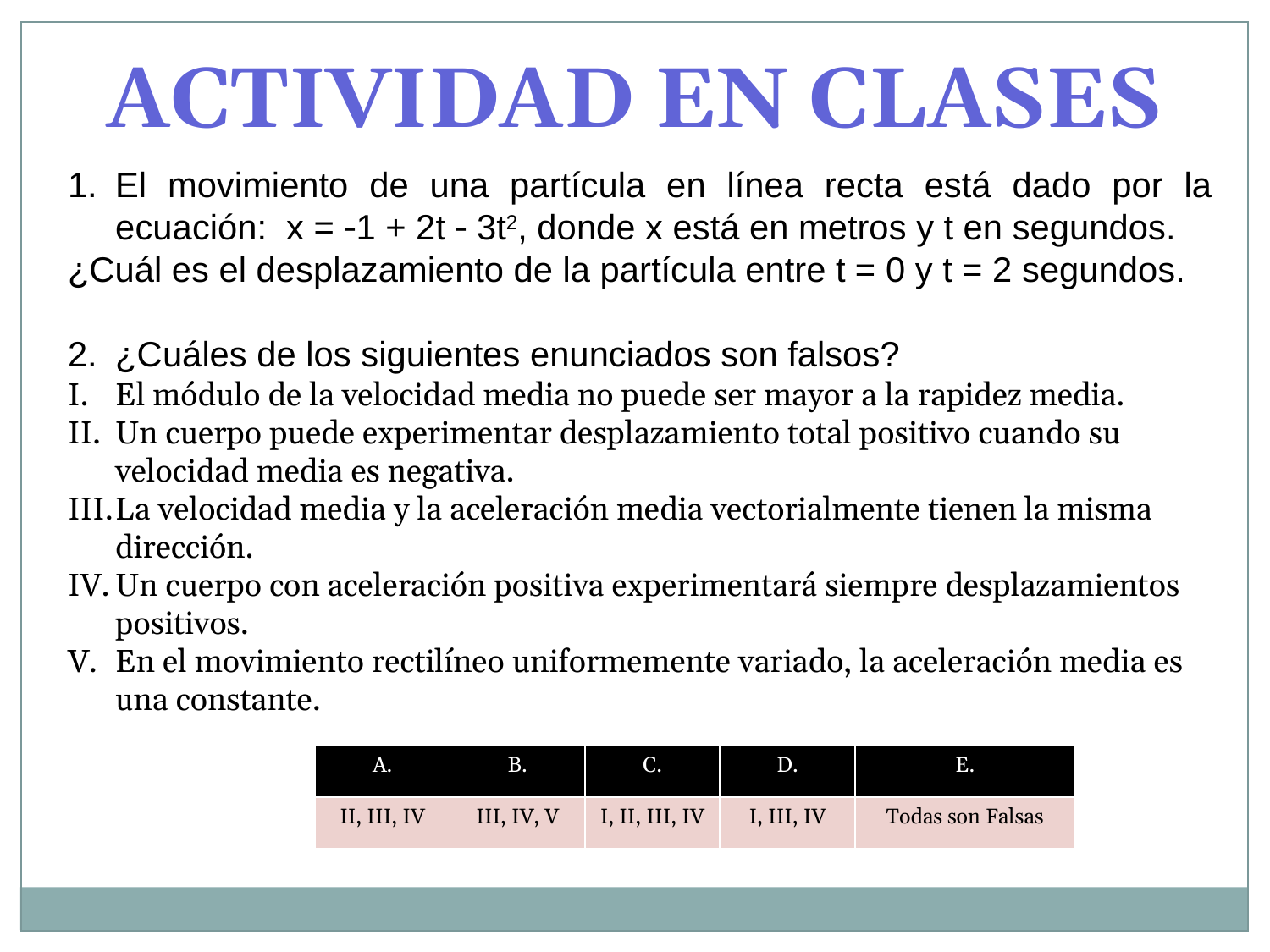

ACTIVIDAD EN CLASES
El movimiento de una partícula en línea recta está dado por la ecuación:  x = −1 + 2t − 3t2, donde x está en metros y t en segundos.
¿Cuál es el desplazamiento de la partícula entre t = 0 y t = 2 segundos.

¿Cuáles de los siguientes enunciados son falsos?
El módulo de la velocidad media no puede ser mayor a la rapidez media.
Un cuerpo puede experimentar desplazamiento total positivo cuando su velocidad media es negativa.
La velocidad media y la aceleración media vectorialmente tienen la misma dirección.
Un cuerpo con aceleración positiva experimentará siempre desplazamientos positivos.
En el movimiento rectilíneo uniformemente variado, la aceleración media es una constante.
| A. | B. | C. | D. | E. |
| --- | --- | --- | --- | --- |
| II, III, IV | III, IV, V | I, II, III, IV | I, III, IV | Todas son Falsas |